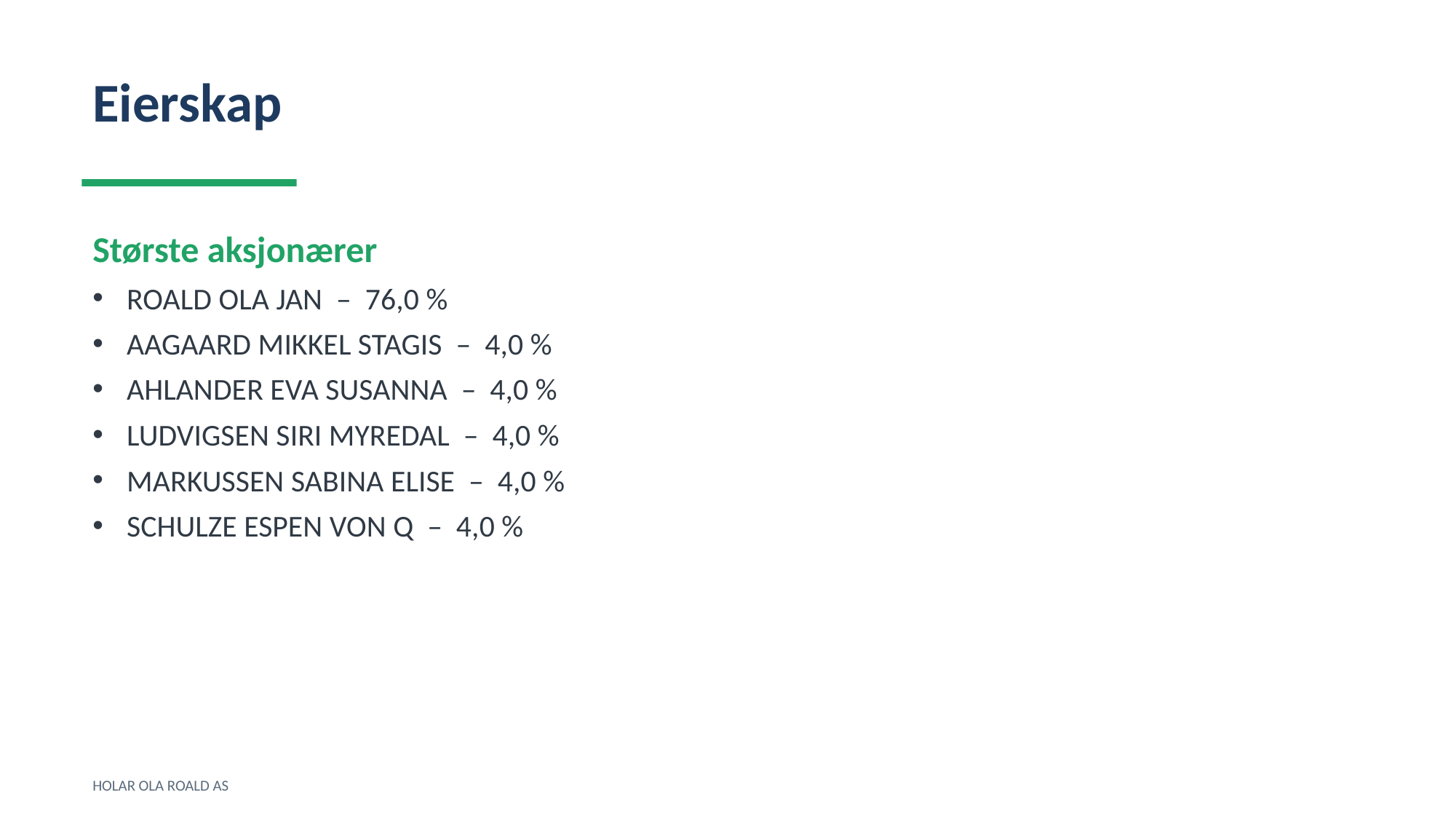

Eierskap

Største aksjonærer
ROALD OLA JAN  –  76,0 %
AAGAARD MIKKEL STAGIS  –  4,0 %
AHLANDER EVA SUSANNA  –  4,0 %
LUDVIGSEN SIRI MYREDAL  –  4,0 %
MARKUSSEN SABINA ELISE  –  4,0 %
SCHULZE ESPEN VON Q  –  4,0 %
HOLAR OLA ROALD AS